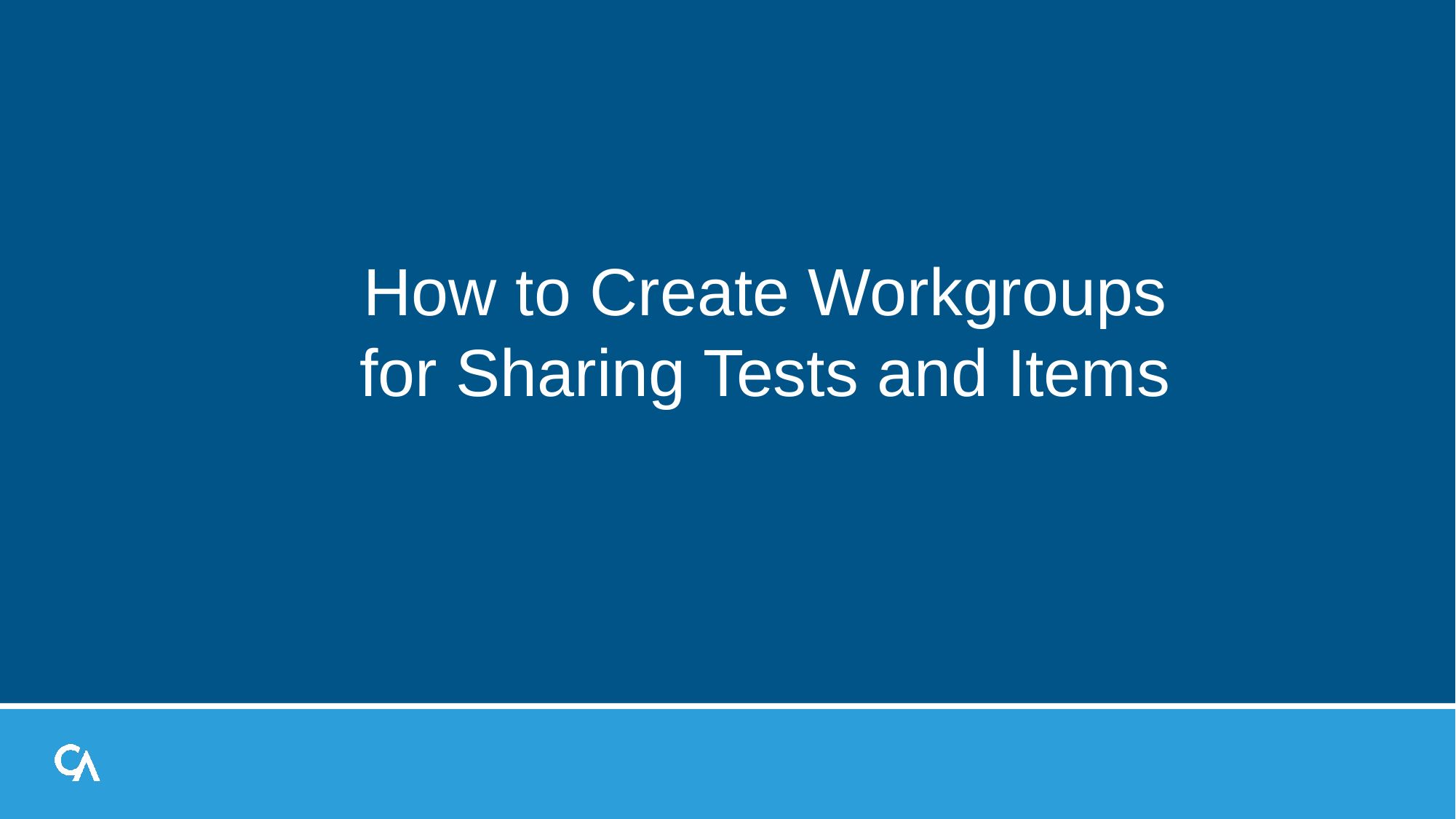

# How to Create Workgroups for Sharing Tests and Items